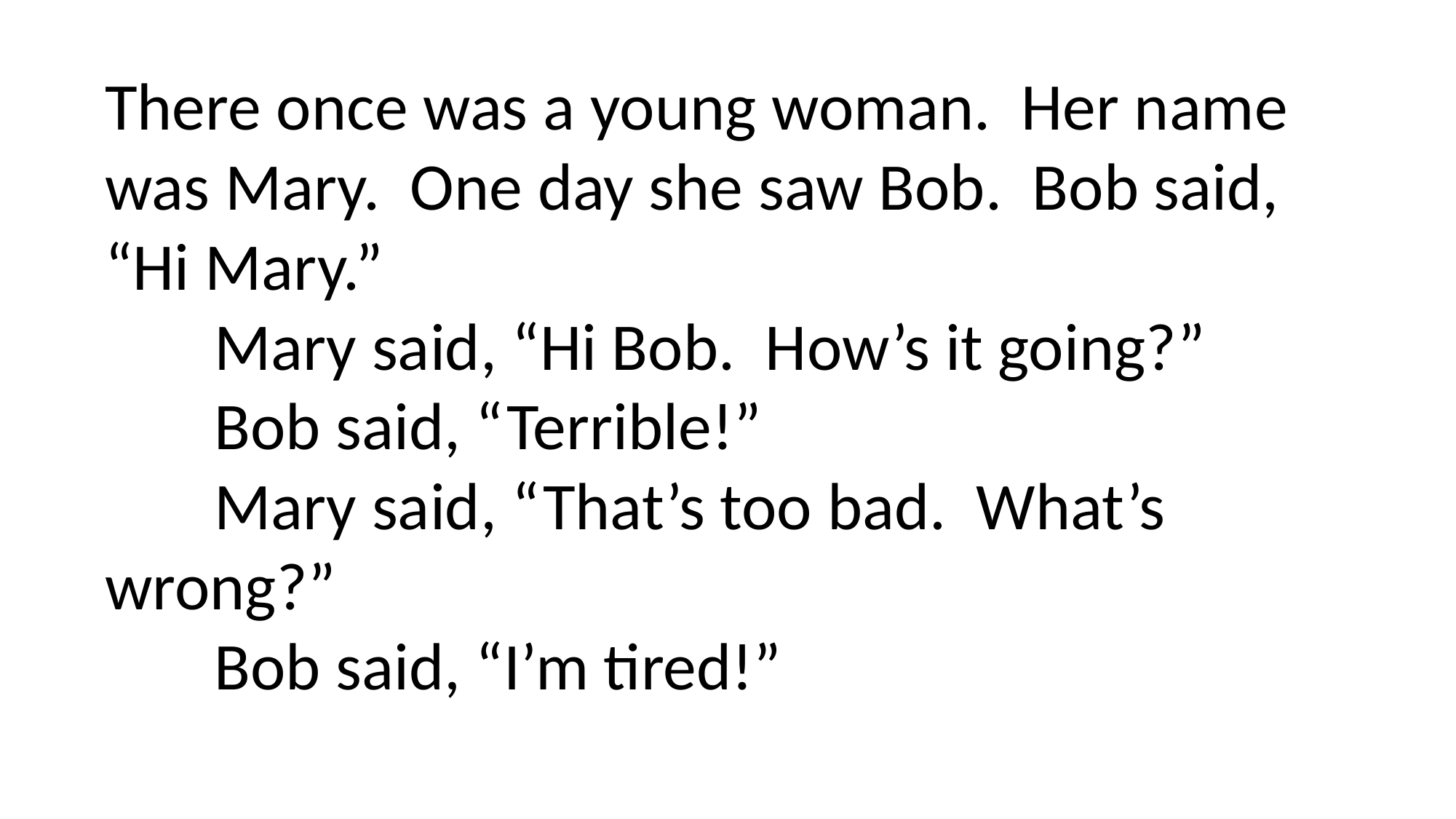

There once was a young woman.  Her name was Mary.  One day she saw Bob.  Bob said, “Hi Mary.”
	Mary said, “Hi Bob.  How’s it going?”
	Bob said, “Terrible!”
	Mary said, “That’s too bad.  What’s wrong?”
	Bob said, “I’m tired!”